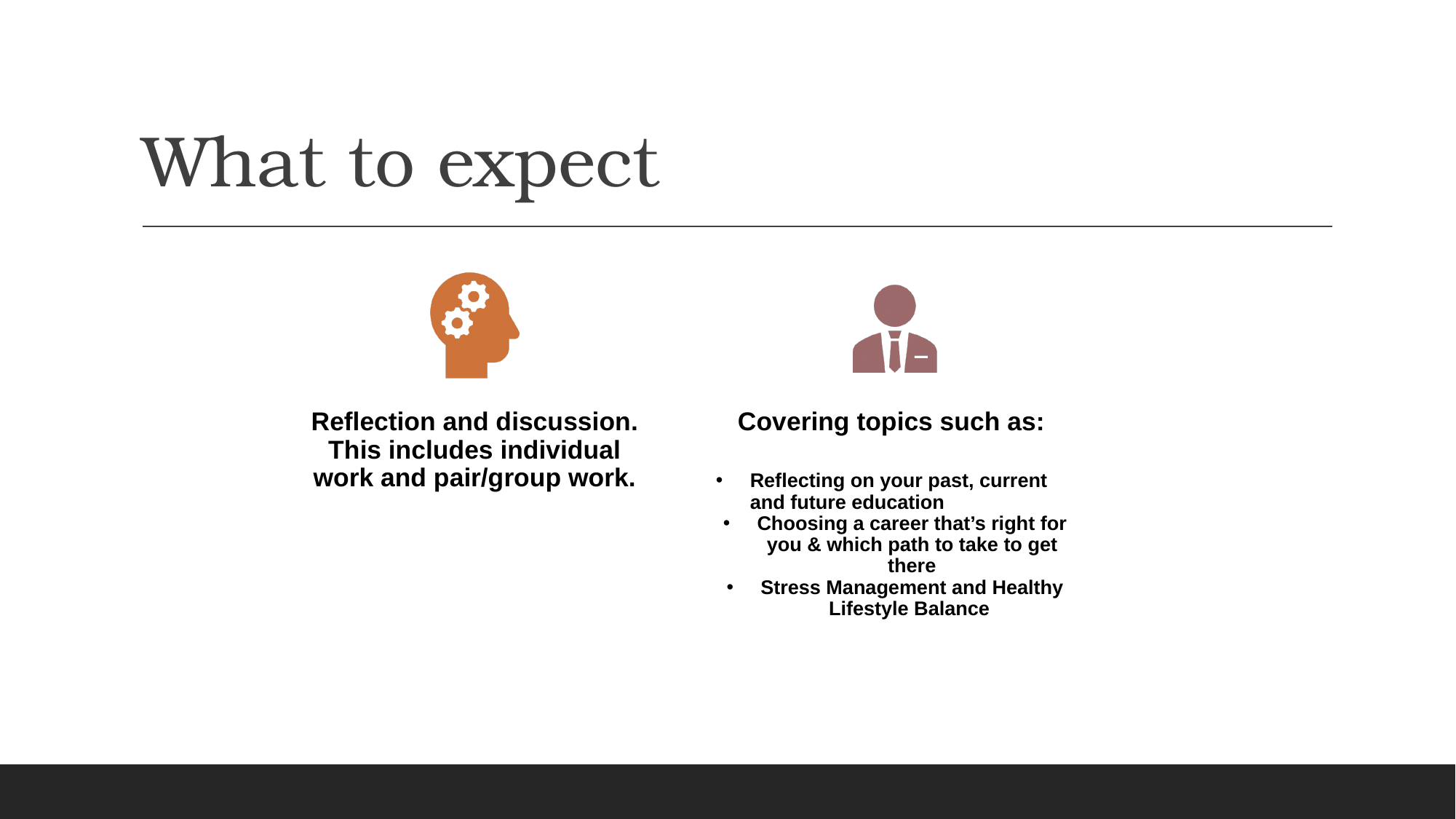

# What to expect

Reflection and discussion. This includes individual work and pair/group work.

Covering topics such as:

Reflecting on your past, current and future education
Choosing a career that’s right for you & which path to take to get there
Stress Management and Healthy Lifestyle Balance